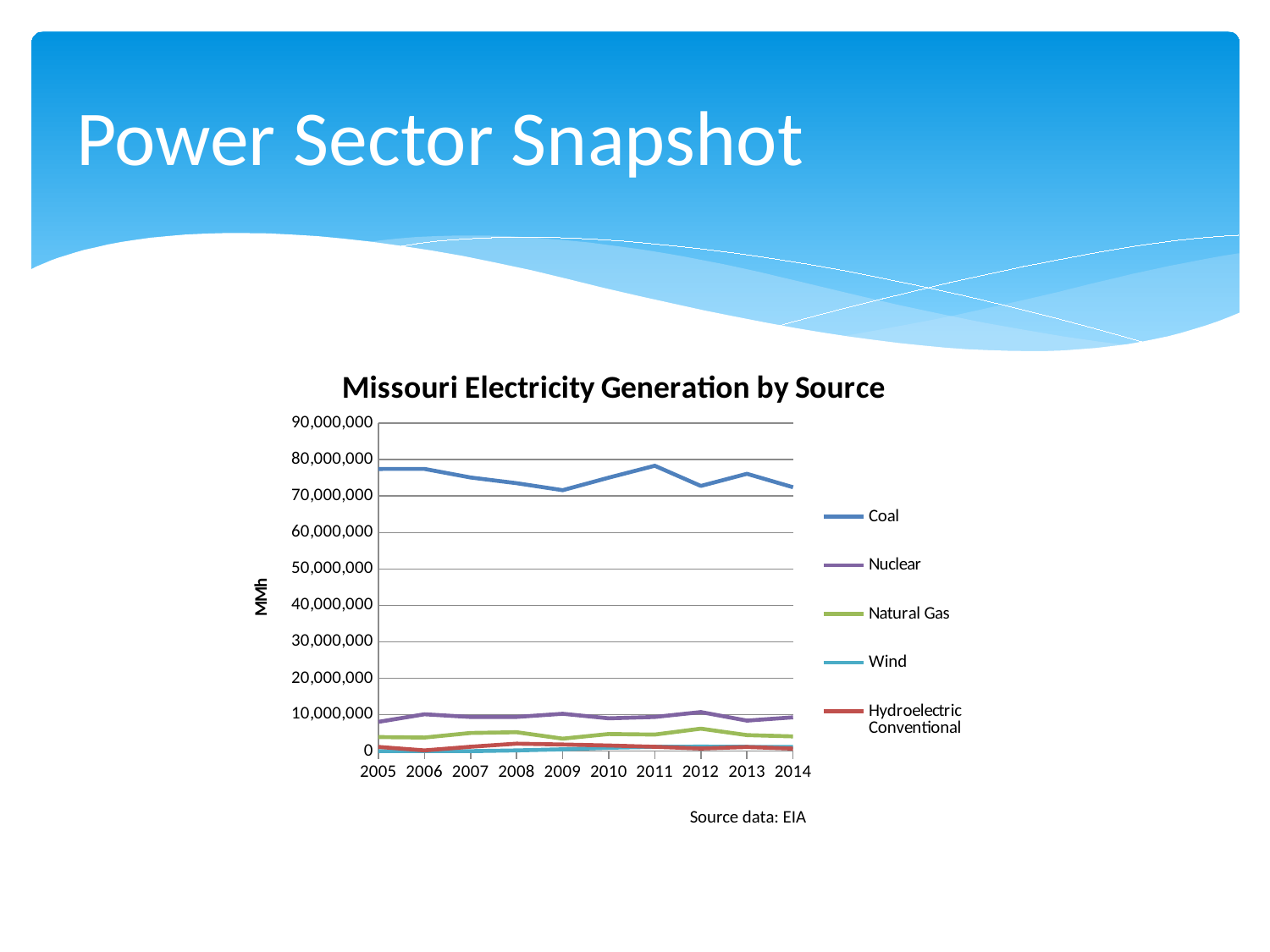

# Power Sector Snapshot

### Chart: Missouri Electricity Generation by Source

| Category | Coal | Nuclear | Natural Gas | Wind | Hydroelectric Conventional |
|---|---|---|---|---|---|
| 2005 | 77436559.0 | 8030577.0 | 3865946.0 | 0.0 | 1159326.0 |
| 2006 | 77449604.0 | 10116660.0 | 3729427.0 | 0.0 | 199214.0 |
| 2007 | 75084154.0 | 9371955.0 | 4979379.0 | 0.0 | 1204326.0 |
| 2008 | 73531660.0 | 9378629.0 | 5196137.0 | 203313.0 | 2046773.0 |
| 2009 | 71611240.0 | 10247116.0 | 3416231.0 | 499377.0 | 1816693.0 |
| 2010 | 75047229.0 | 8996033.0 | 4689867.0 | 925490.0 | 1539347.0 |
| 2011 | 78315850.25 | 9371323.0 | 4548229.79 | 1178212.0 | 1185144.0 |
| 2012 | 72775008.49 | 10718329.0 | 6167164.27 | 1244778.0 | 714269.0 |
| 2013 | 76104817.67 | 8367103.0 | 4399627.7 | 1166862.0 | 1136427.0 |
| 2014 | 72409212.14 | 9276356.0 | 4044294.38 | 1131105.0 | 697336.0 |
Source data: EIA